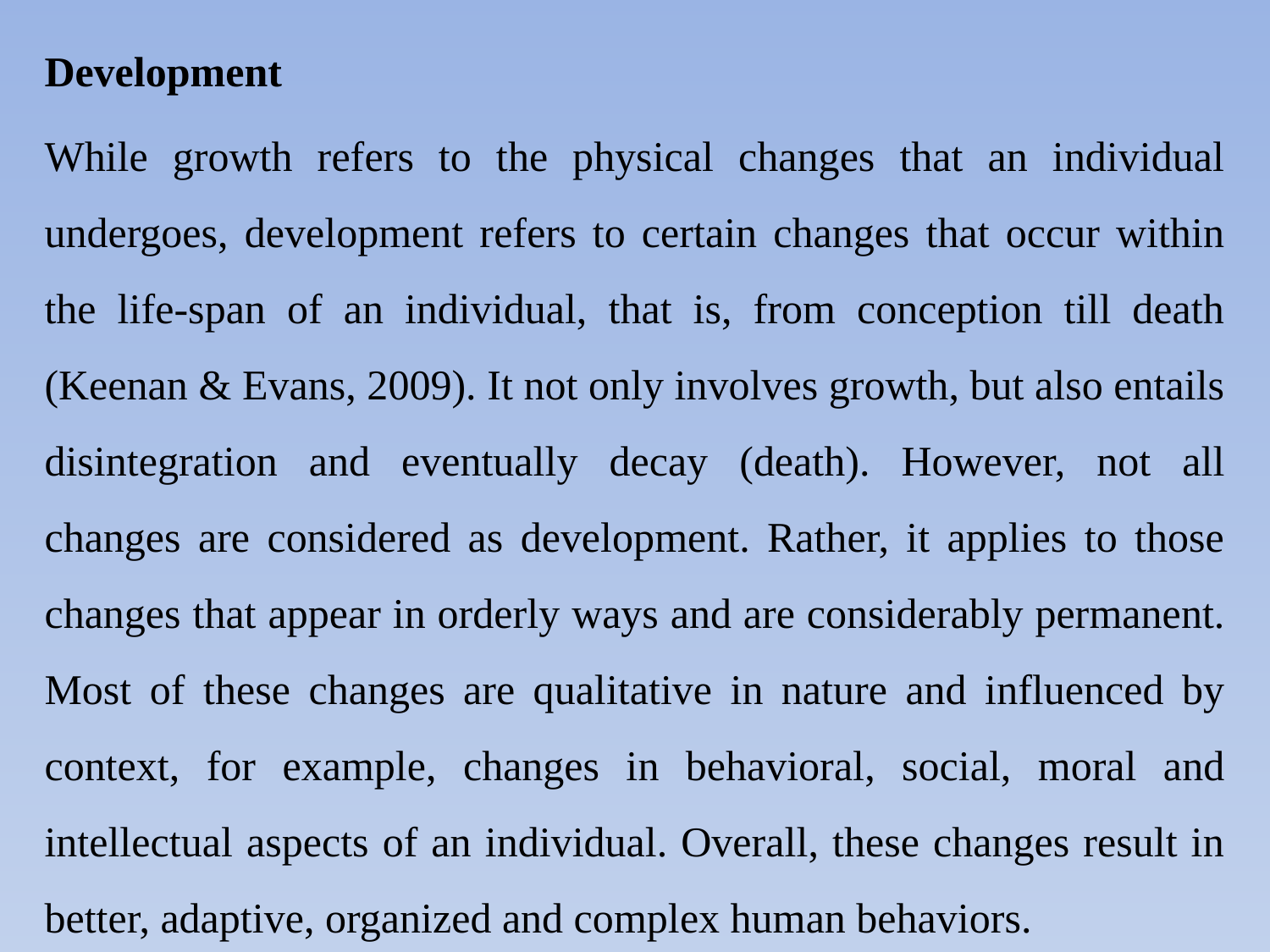

Development
While growth refers to the physical changes that an individual undergoes, development refers to certain changes that occur within the life-span of an individual, that is, from conception till death (Keenan & Evans, 2009). It not only involves growth, but also entails disintegration and eventually decay (death). However, not all changes are considered as development. Rather, it applies to those changes that appear in orderly ways and are considerably permanent. Most of these changes are qualitative in nature and influenced by context, for example, changes in behavioral, social, moral and intellectual aspects of an individual. Overall, these changes result in better, adaptive, organized and complex human behaviors.